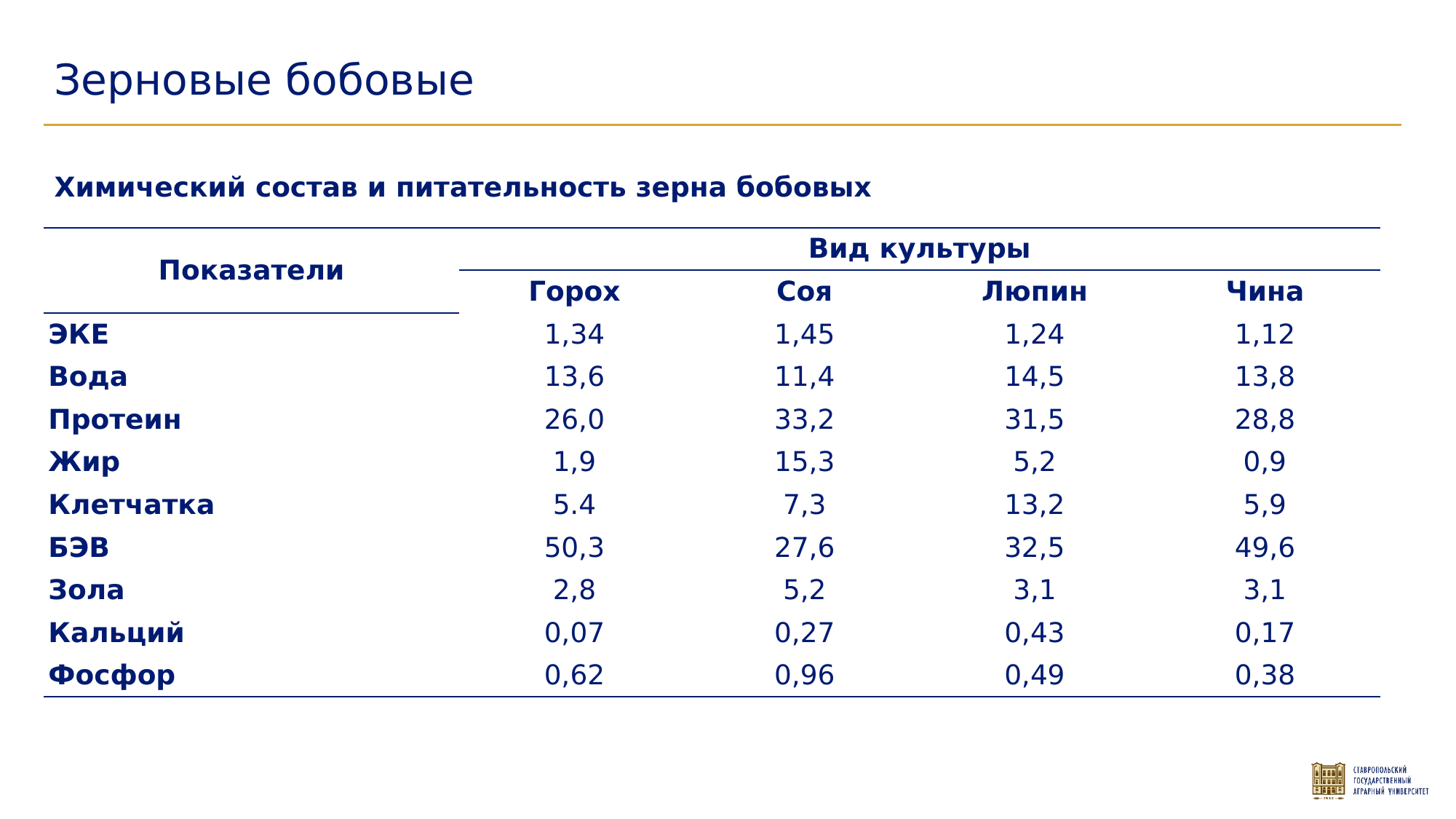

Зерновые бобовые
Химический состав и питательность зерна бобовых
| Показатели | Вид культуры |  |  |  |
| --- | --- | --- | --- | --- |
|  | Горох | Соя | Люпин | Чина |
| ЭКЕ | 1,34 | 1,45 | 1,24 | 1,12 |
| Вода | 13,6 | 11,4 | 14,5 | 13,8 |
| Протеин | 26,0 | 33,2 | 31,5 | 28,8 |
| Жир | 1,9 | 15,3 | 5,2 | 0,9 |
| Клетчатка | 5.4 | 7,3 | 13,2 | 5,9 |
| БЭВ | 50,3 | 27,6 | 32,5 | 49,6 |
| Зола | 2,8 | 5,2 | 3,1 | 3,1 |
| Кальций | 0,07 | 0,27 | 0,43 | 0,17 |
| Фосфор | 0,62 | 0,96 | 0,49 | 0,38 |